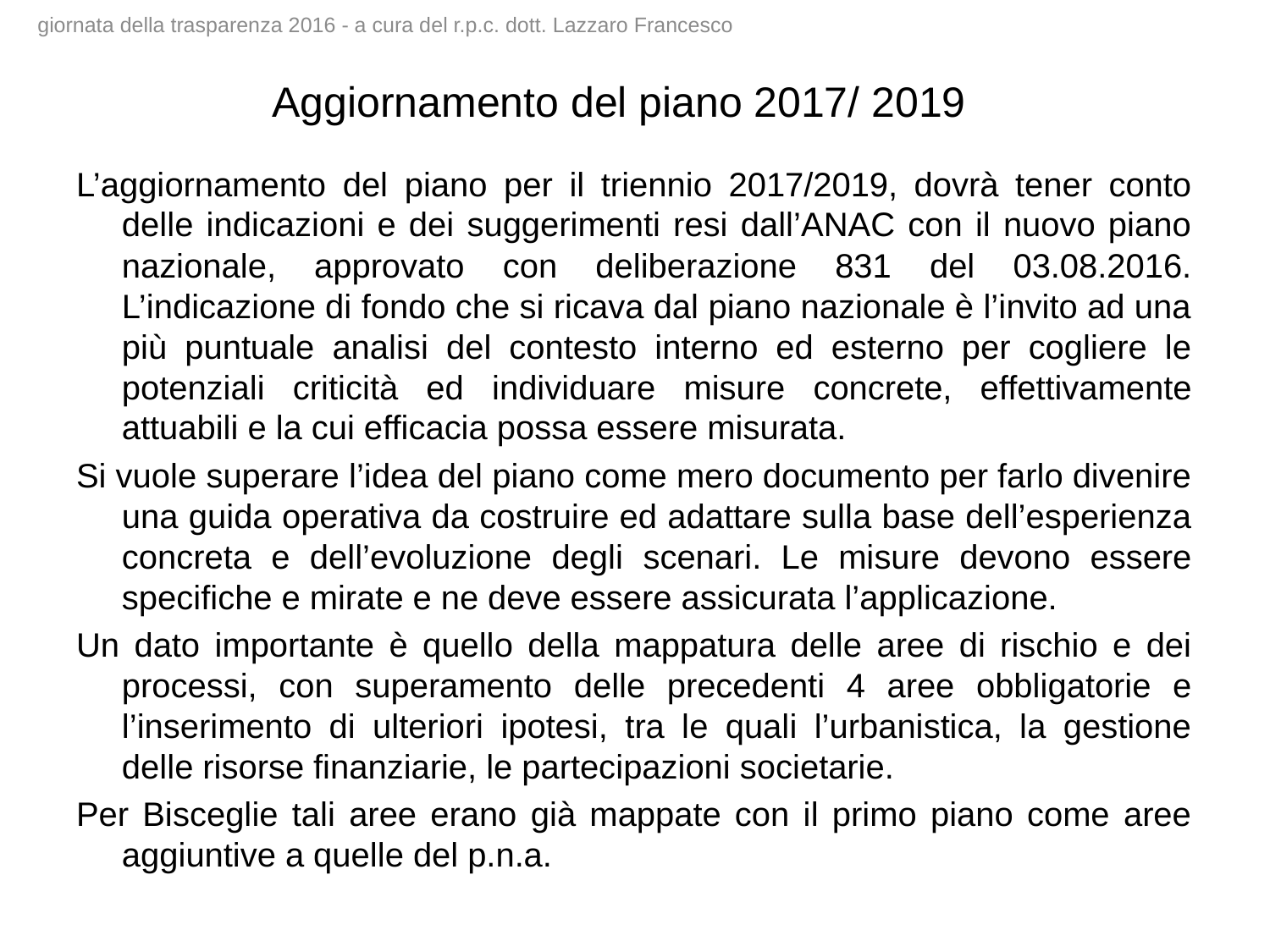

giornata della trasparenza 2016 - a cura del r.p.c. dott. Lazzaro Francesco
# Aggiornamento del piano 2017/ 2019
L’aggiornamento del piano per il triennio 2017/2019, dovrà tener conto delle indicazioni e dei suggerimenti resi dall’ANAC con il nuovo piano nazionale, approvato con deliberazione 831 del 03.08.2016. L’indicazione di fondo che si ricava dal piano nazionale è l’invito ad una più puntuale analisi del contesto interno ed esterno per cogliere le potenziali criticità ed individuare misure concrete, effettivamente attuabili e la cui efficacia possa essere misurata.
Si vuole superare l’idea del piano come mero documento per farlo divenire una guida operativa da costruire ed adattare sulla base dell’esperienza concreta e dell’evoluzione degli scenari. Le misure devono essere specifiche e mirate e ne deve essere assicurata l’applicazione.
Un dato importante è quello della mappatura delle aree di rischio e dei processi, con superamento delle precedenti 4 aree obbligatorie e l’inserimento di ulteriori ipotesi, tra le quali l’urbanistica, la gestione delle risorse finanziarie, le partecipazioni societarie.
Per Bisceglie tali aree erano già mappate con il primo piano come aree aggiuntive a quelle del p.n.a.